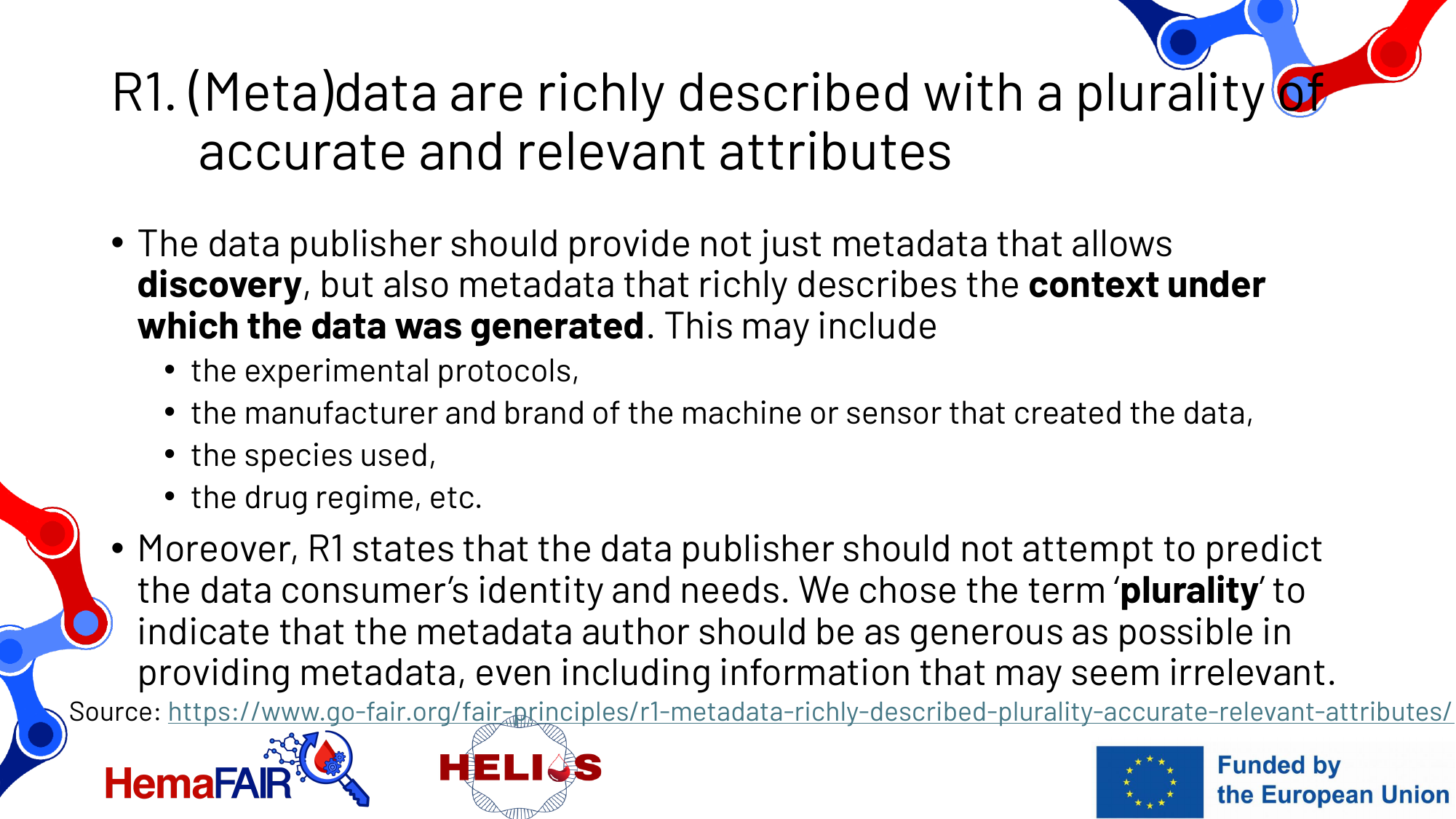

# R1. (Meta)data are richly described with a plurality of accurate and relevant attributes
The data publisher should provide not just metadata that allows discovery, but also metadata that richly describes the context under which the data was generated. This may include
the experimental protocols,
the manufacturer and brand of the machine or sensor that created the data,
the species used,
the drug regime, etc.
Moreover, R1 states that the data publisher should not attempt to predict the data consumer’s identity and needs. We chose the term ‘plurality’ to indicate that the metadata author should be as generous as possible in providing metadata, even including information that may seem irrelevant.
Source: https://www.go-fair.org/fair-principles/r1-metadata-richly-described-plurality-accurate-relevant-attributes/